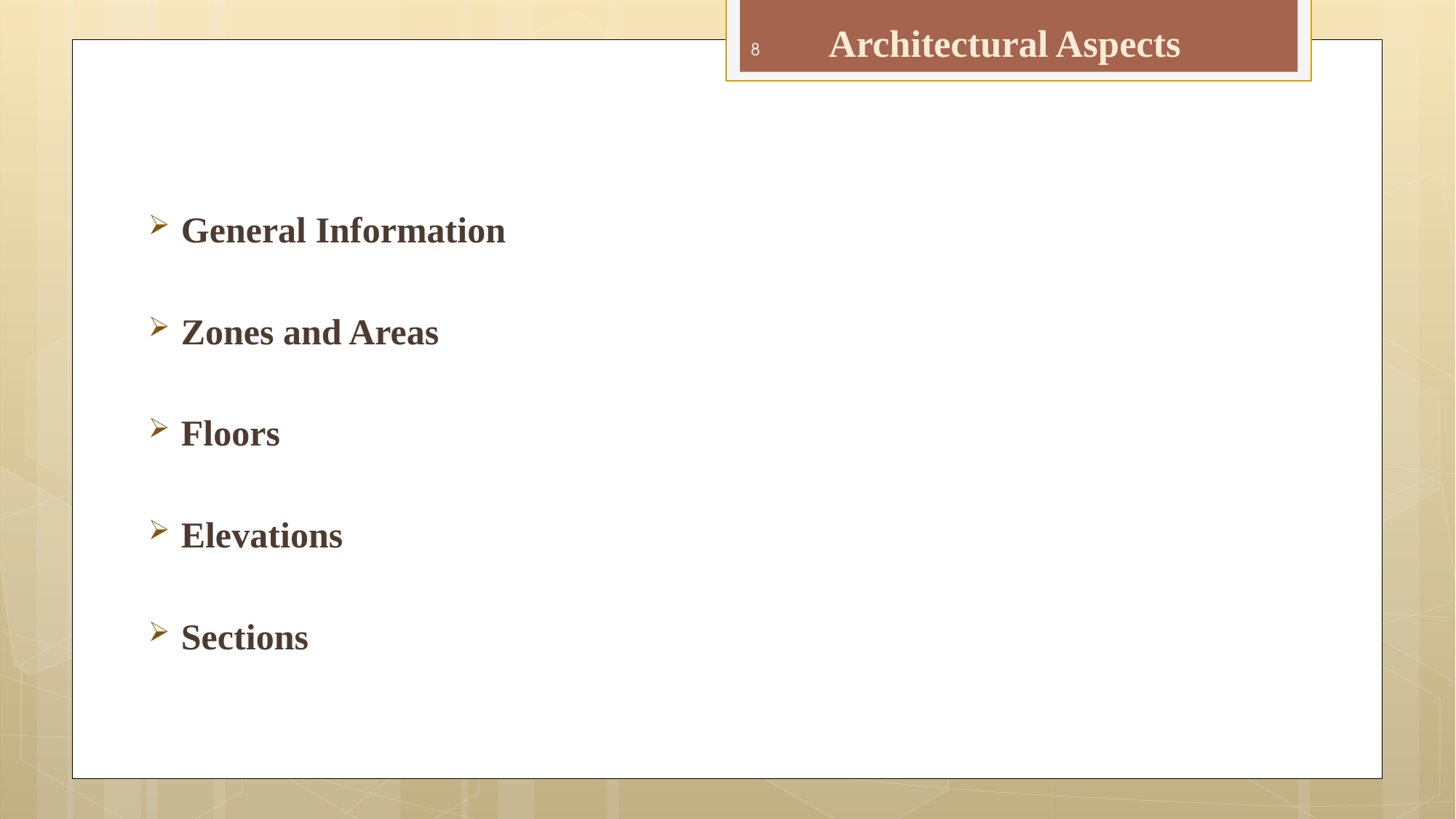

# Architectural Aspects
8

General Information

Zones and Areas

Floors

Elevations

Sections